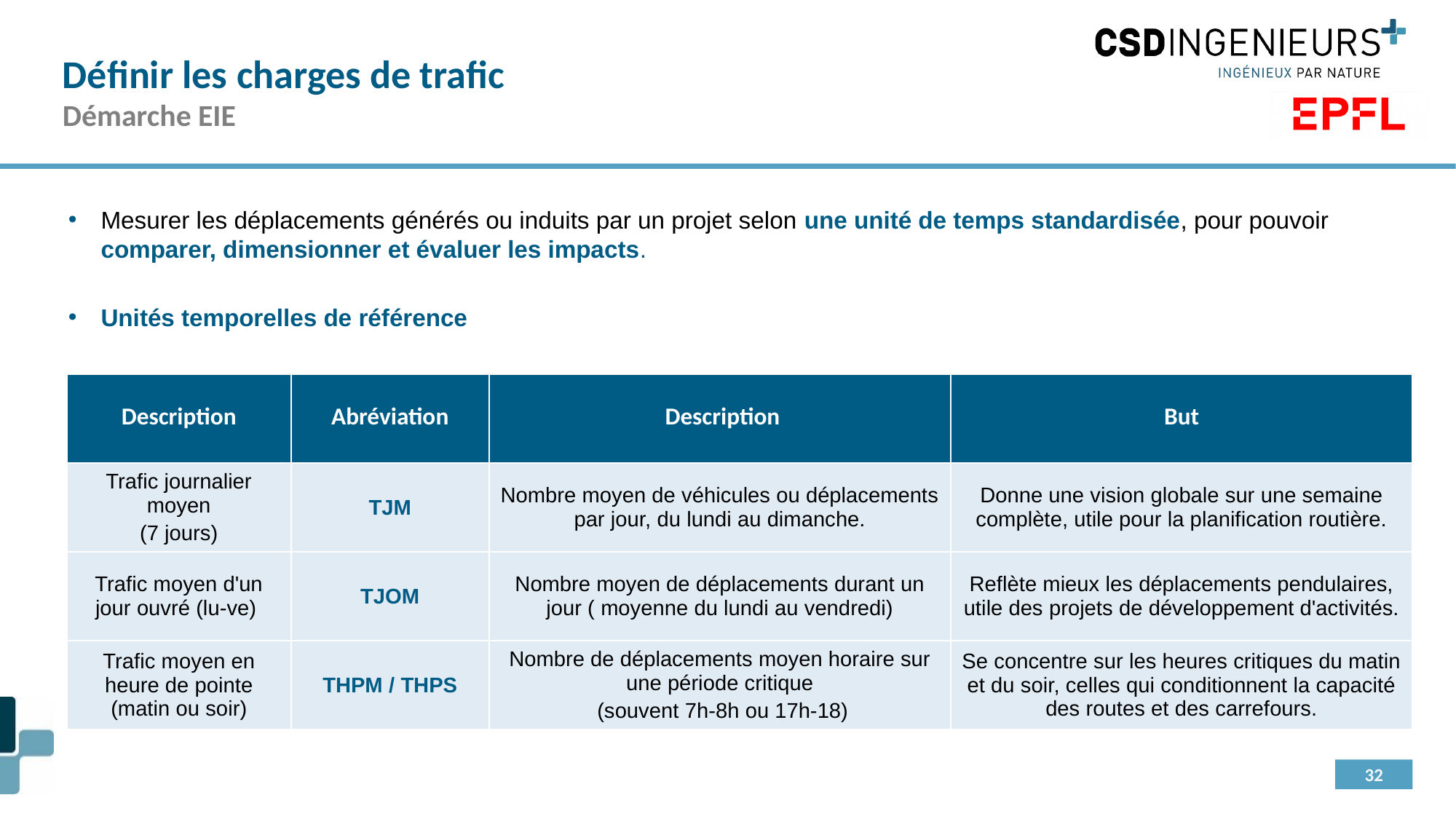

Définir les charges de trafic
Démarche EIE
Mesurer les déplacements générés ou induits par un projet selon une unité de temps standardisée, pour pouvoir comparer, dimensionner et évaluer les impacts.
Unités temporelles de référence
| Description | Abréviation | Description | But |
| --- | --- | --- | --- |
| Trafic journalier moyen (7 jours) | TJM | Nombre moyen de véhicules ou déplacements par jour, du lundi au dimanche. | Donne une vision globale sur une semaine complète, utile pour la planification routière. |
| Trafic moyen d'un jour ouvré (lu-ve) | TJOM | Nombre moyen de déplacements durant un jour ( moyenne du lundi au vendredi) | Reflète mieux les déplacements pendulaires, utile des projets de développement d'activités. |
| Trafic moyen en heure de pointe (matin ou soir) | THPM / THPS | Nombre de déplacements moyen horaire sur une période critique  (souvent 7h-8h ou 17h-18) | Se concentre sur les heures critiques du matin et du soir, celles qui conditionnent la capacité des routes et des carrefours. |
32